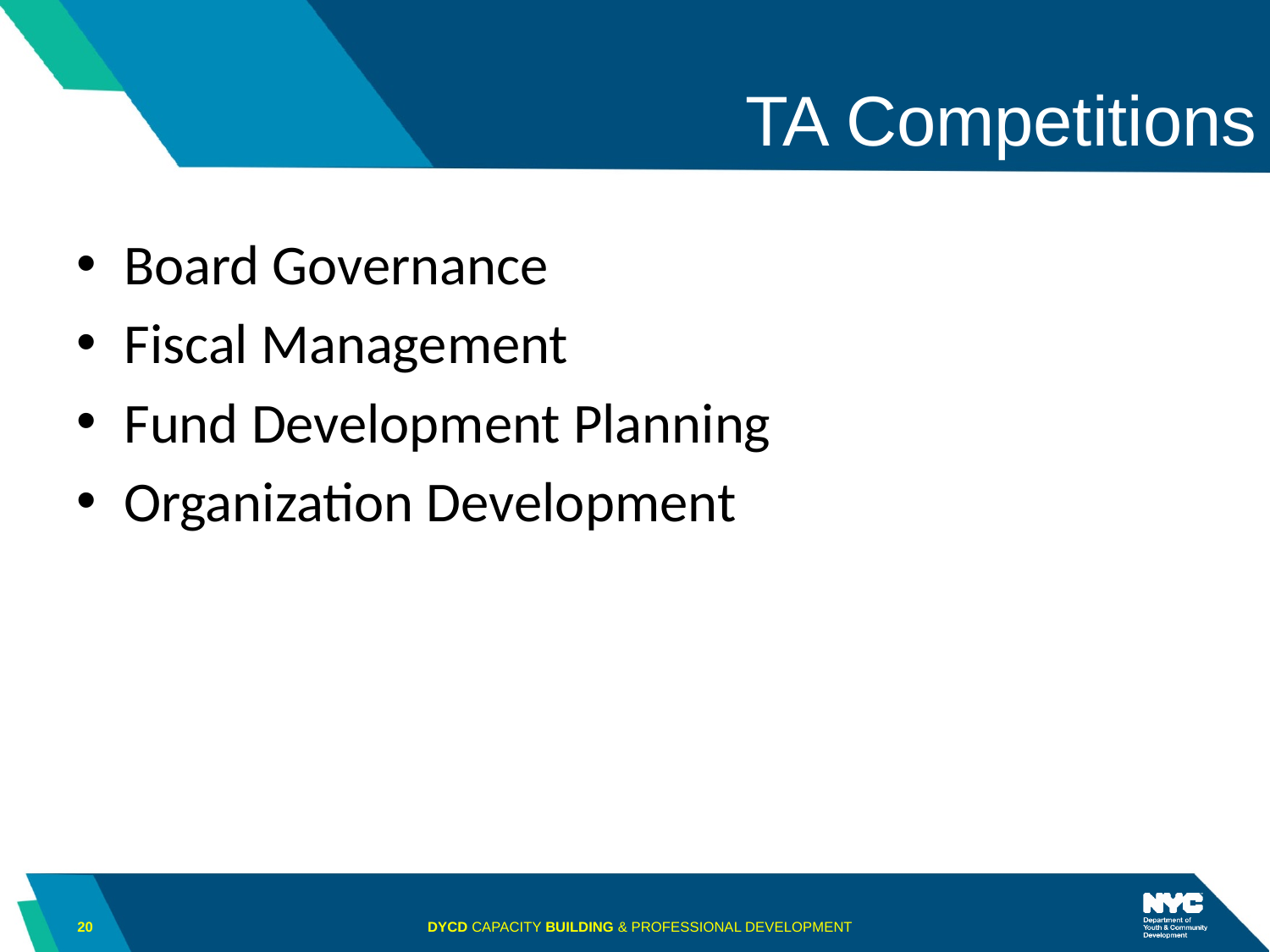

# TA Competitions
Board Governance
Fiscal Management
Fund Development Planning
Organization Development
20
DYCD CAPACITY BUILDING & PROFESSIONAL DEVELOPMENT